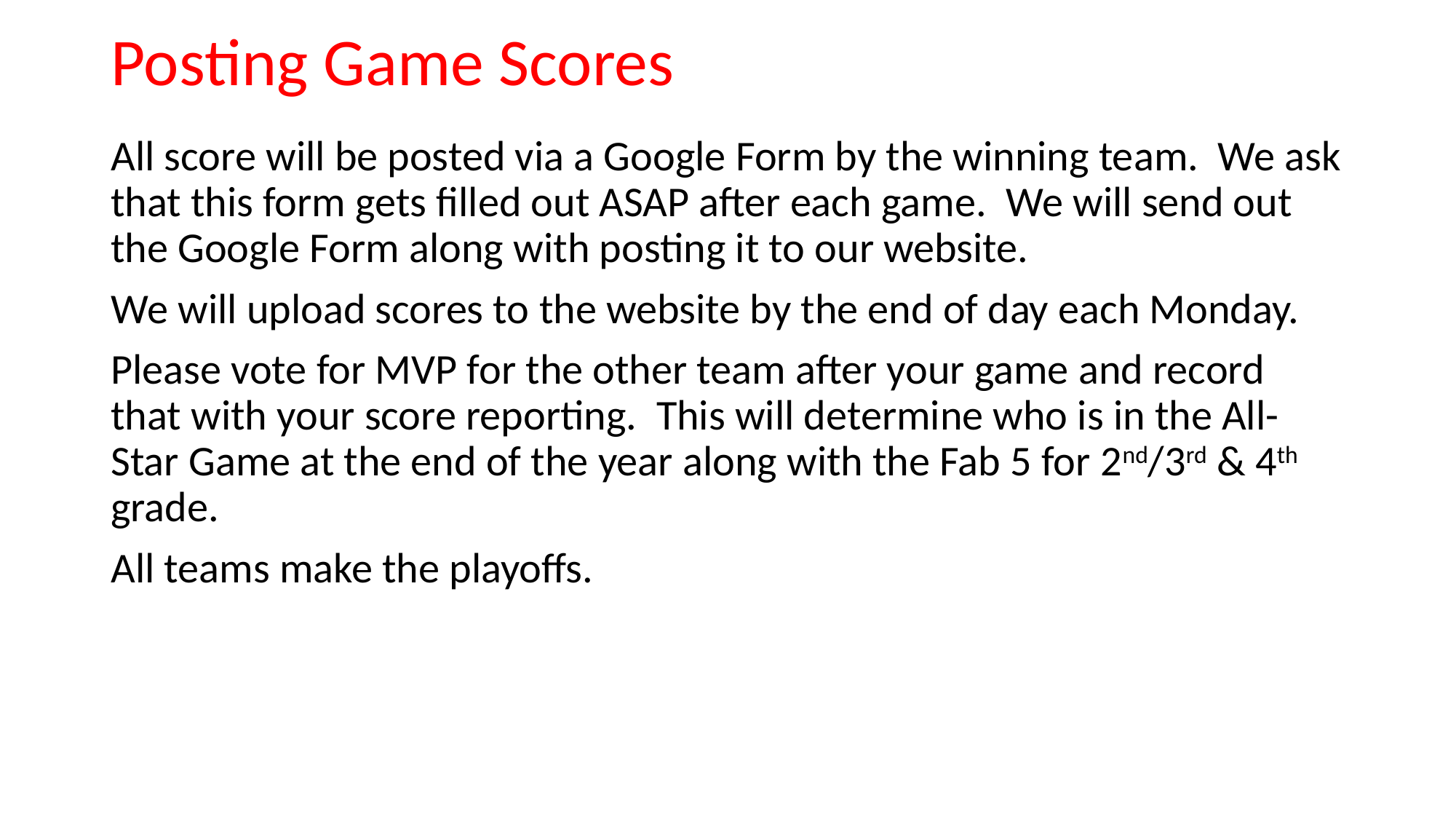

# Posting Game Scores
All score will be posted via a Google Form by the winning team.  We ask that this form gets filled out ASAP after each game.  We will send out the Google Form along with posting it to our website.
We will upload scores to the website by the end of day each Monday.
Please vote for MVP for the other team after your game and record that with your score reporting.  This will determine who is in the All-Star Game at the end of the year along with the Fab 5 for 2nd/3rd & 4th grade.
All teams make the playoffs.